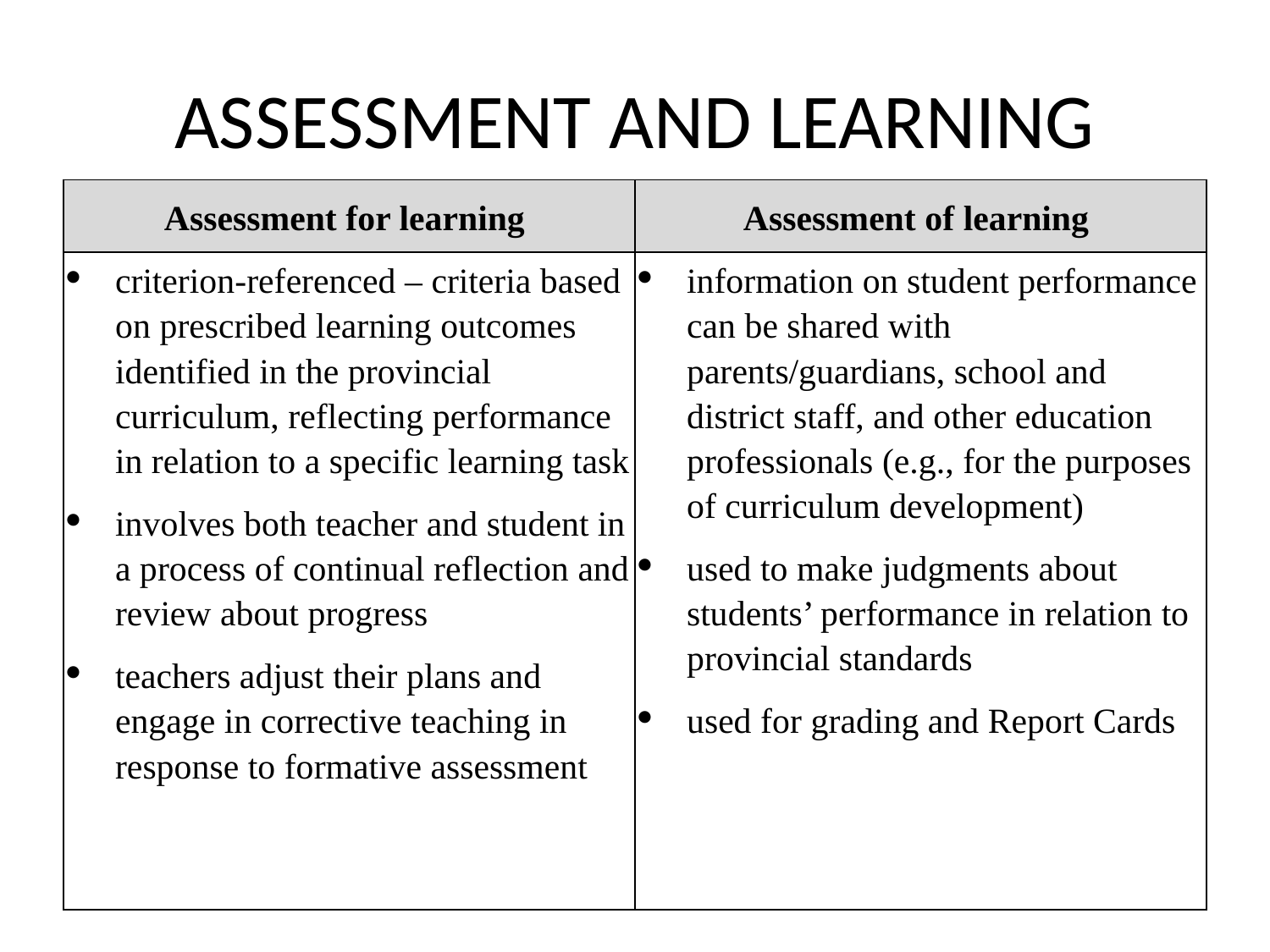

# ASSESSMENT AND LEARNING
| Assessment for learning | Assessment of learning |
| --- | --- |
| criterion-referenced – criteria based on prescribed learning outcomes identified in the provincial curriculum, reflecting performance in relation to a specific learning task involves both teacher and student in a process of continual reflection and review about progress teachers adjust their plans and engage in corrective teaching in response to formative assessment | information on student performance can be shared with parents/guardians, school and district staff, and other education professionals (e.g., for the purposes of curriculum development) used to make judgments about students’ performance in relation to provincial standards used for grading and Report Cards |